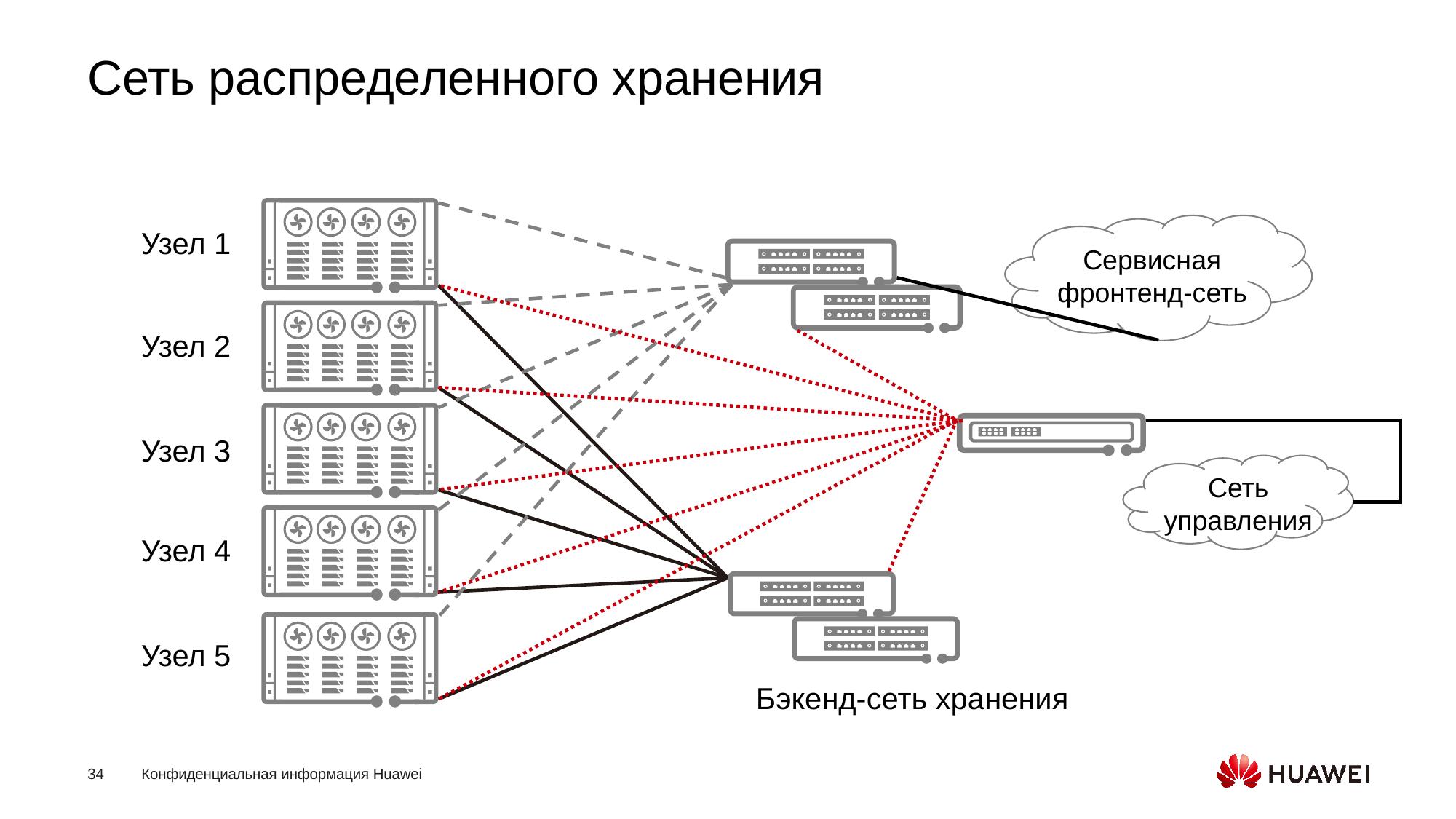

# Сеть распределенного хранения

Сервисная фронтенд-сеть
Узел 1

Узел 2

Узел 3

Сеть управления

Узел 4

Узел 5
Бэкенд-сеть хранения